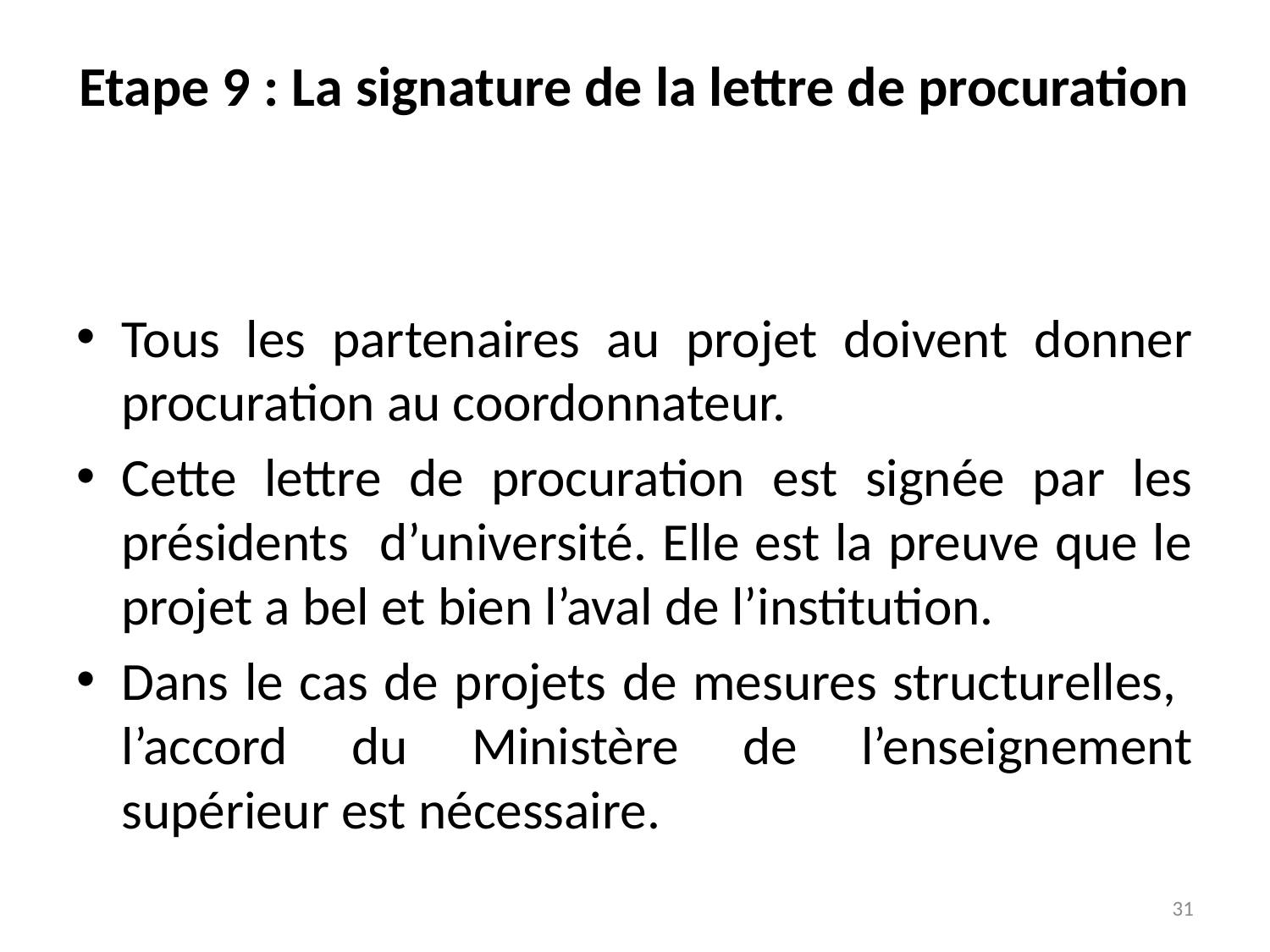

# Etape 9 : La signature de la lettre de procuration

Tous les partenaires au projet doivent donner procuration au coordonnateur.
Cette lettre de procuration est signée par les présidents  d’université. Elle est la preuve que le projet a bel et bien l’aval de l’institution.
Dans le cas de projets de mesures structurelles,  l’accord du Ministère de l’enseignement supérieur est nécessaire.

31